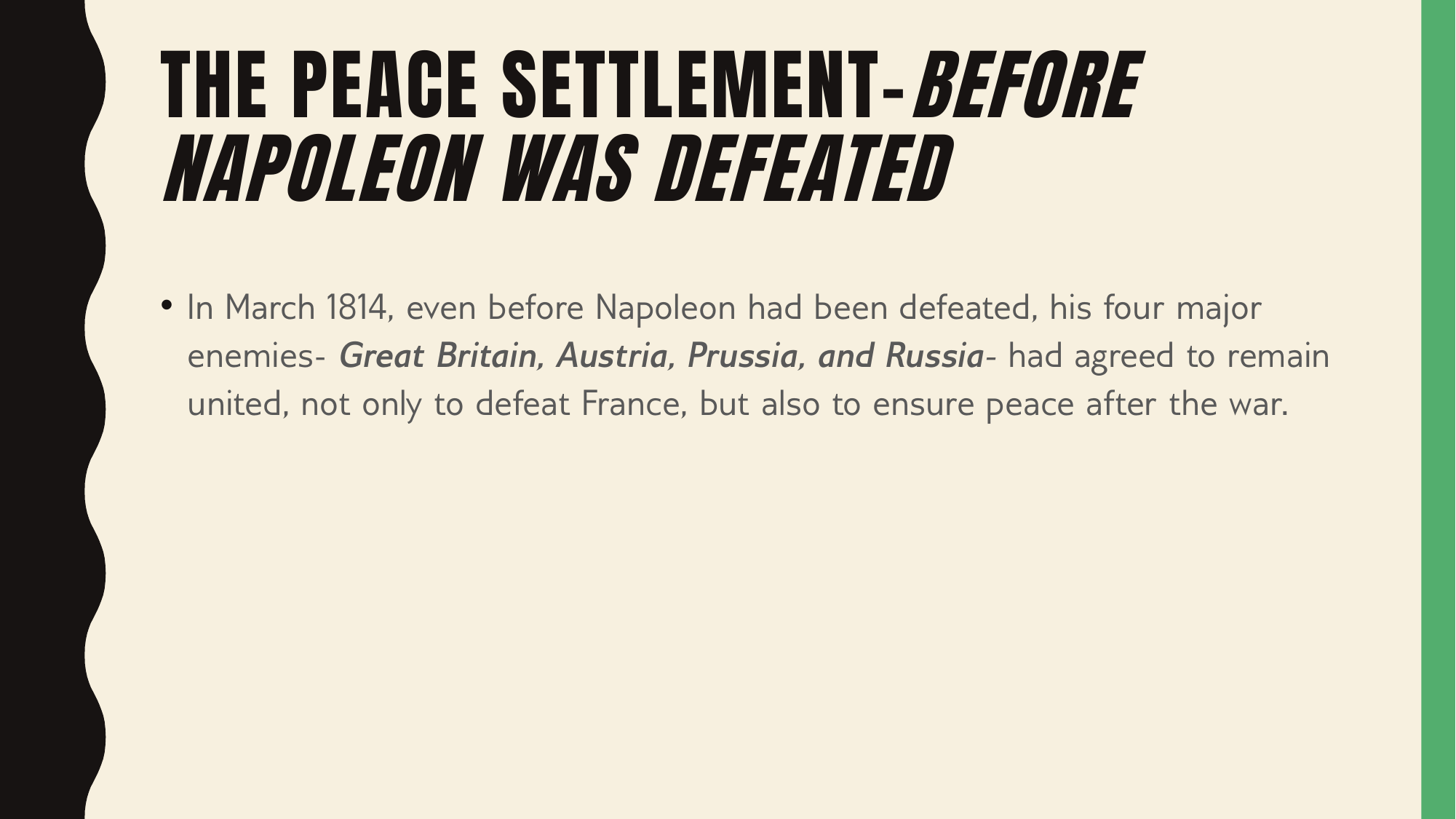

# The peace settlement-Before Napoleon was defeated
In March 1814, even before Napoleon had been defeated, his four major enemies- Great Britain, Austria, Prussia, and Russia- had agreed to remain united, not only to defeat France, but also to ensure peace after the war.